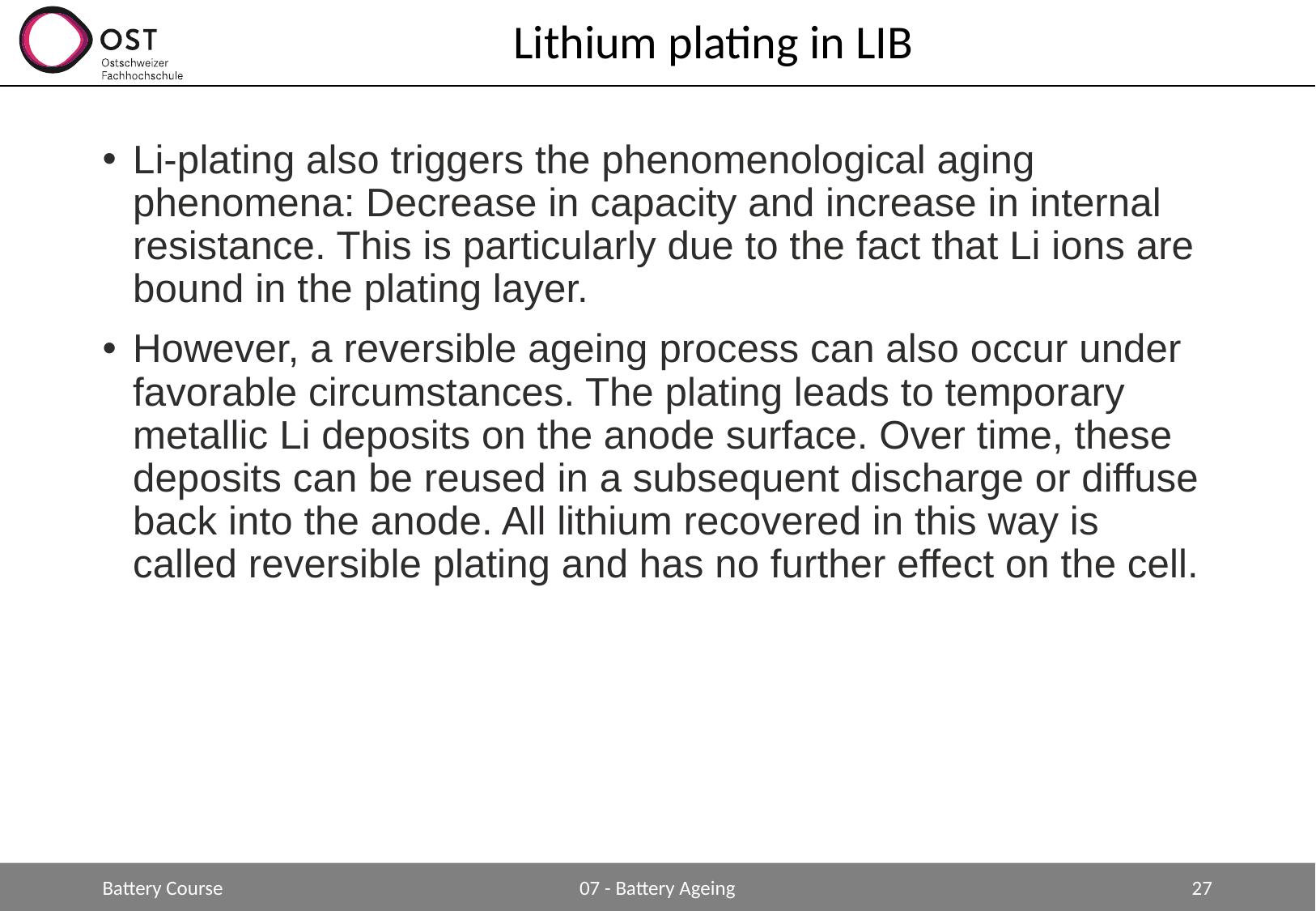

# Lithium plating in LIB
Li-plating also triggers the phenomenological aging phenomena: Decrease in capacity and increase in internal resistance. This is particularly due to the fact that Li ions are bound in the plating layer.
However, a reversible ageing process can also occur under favorable circumstances. The plating leads to temporary metallic Li deposits on the anode surface. Over time, these deposits can be reused in a subsequent discharge or diffuse back into the anode. All lithium recovered in this way is called reversible plating and has no further effect on the cell.
Battery Course
07 - Battery Ageing
27